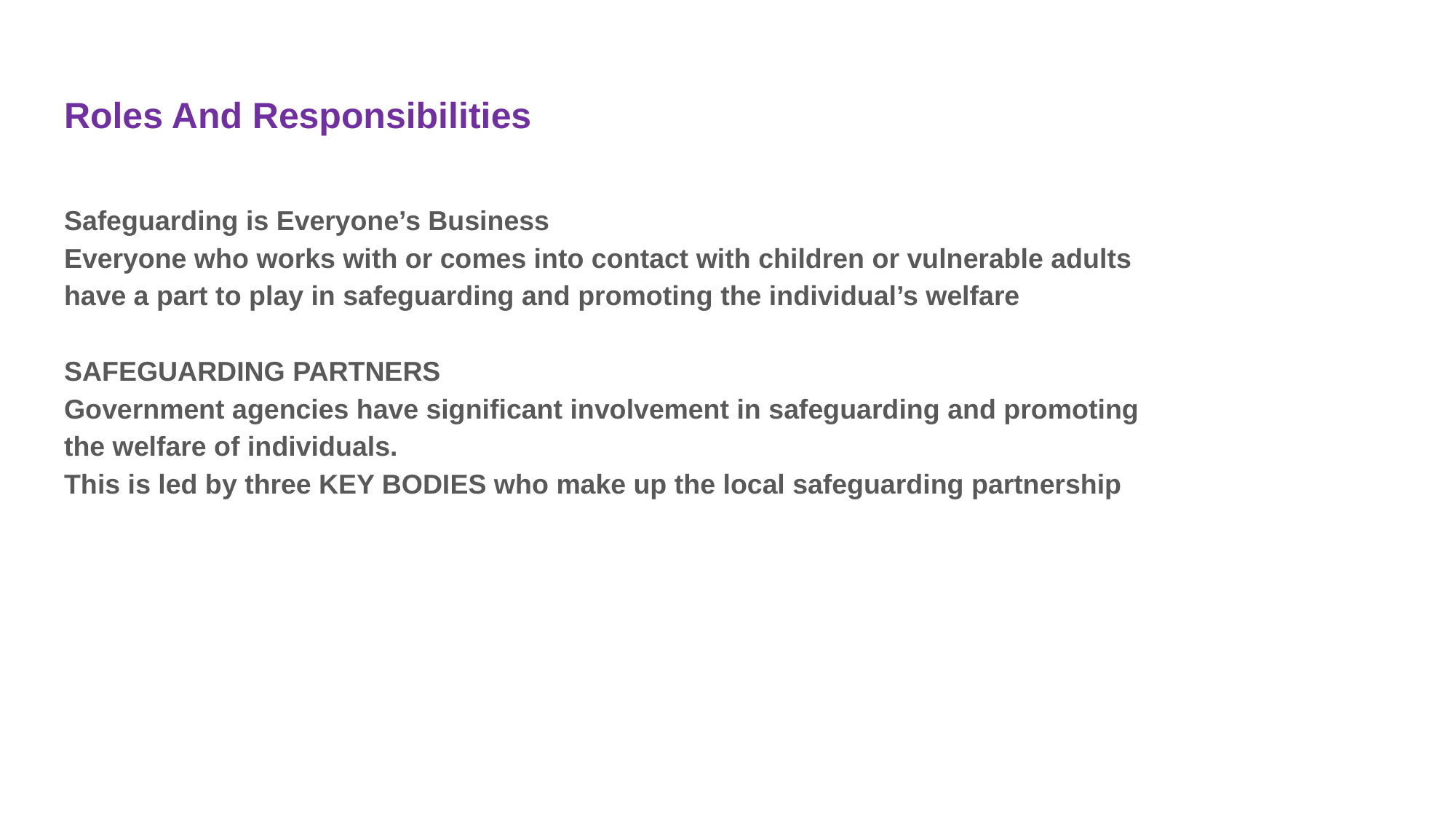

# Roles And Responsibilities

Safeguarding is Everyone’s Business
Everyone who works with or comes into contact with children or vulnerable adults
have a part to play in safeguarding and promoting the individual’s welfare

SAFEGUARDING PARTNERS
Government agencies have significant involvement in safeguarding and promoting
the welfare of individuals.
This is led by three KEY BODIES who make up the local safeguarding partnership